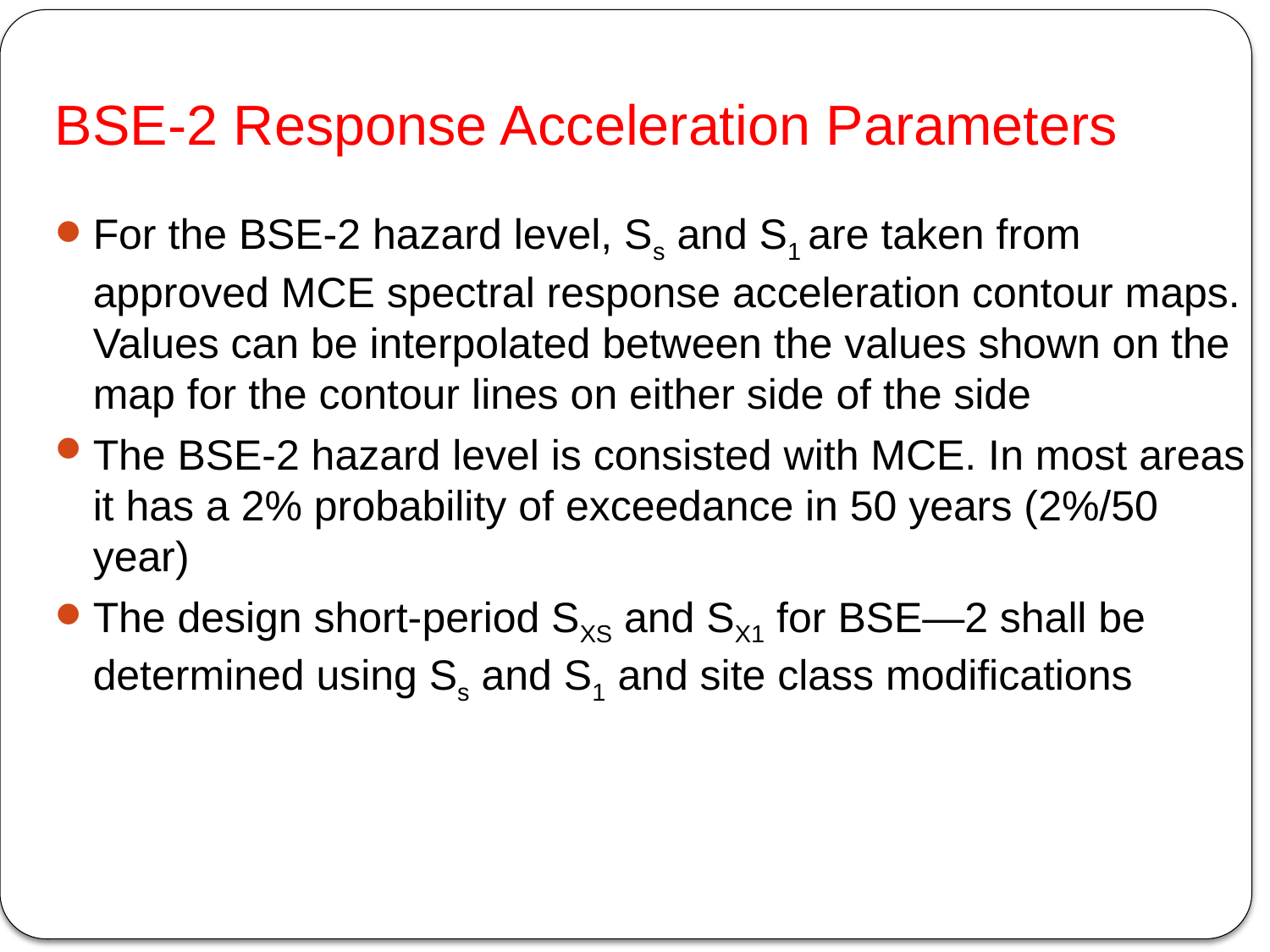

# BSE-2 Response Acceleration Parameters
For the BSE-2 hazard level, Ss and S1 are taken from approved MCE spectral response acceleration contour maps. Values can be interpolated between the values shown on the map for the contour lines on either side of the side
The BSE-2 hazard level is consisted with MCE. In most areas it has a 2% probability of exceedance in 50 years (2%/50 year)
The design short-period SXS and SX1 for BSE—2 shall be determined using Ss and S1 and site class modifications